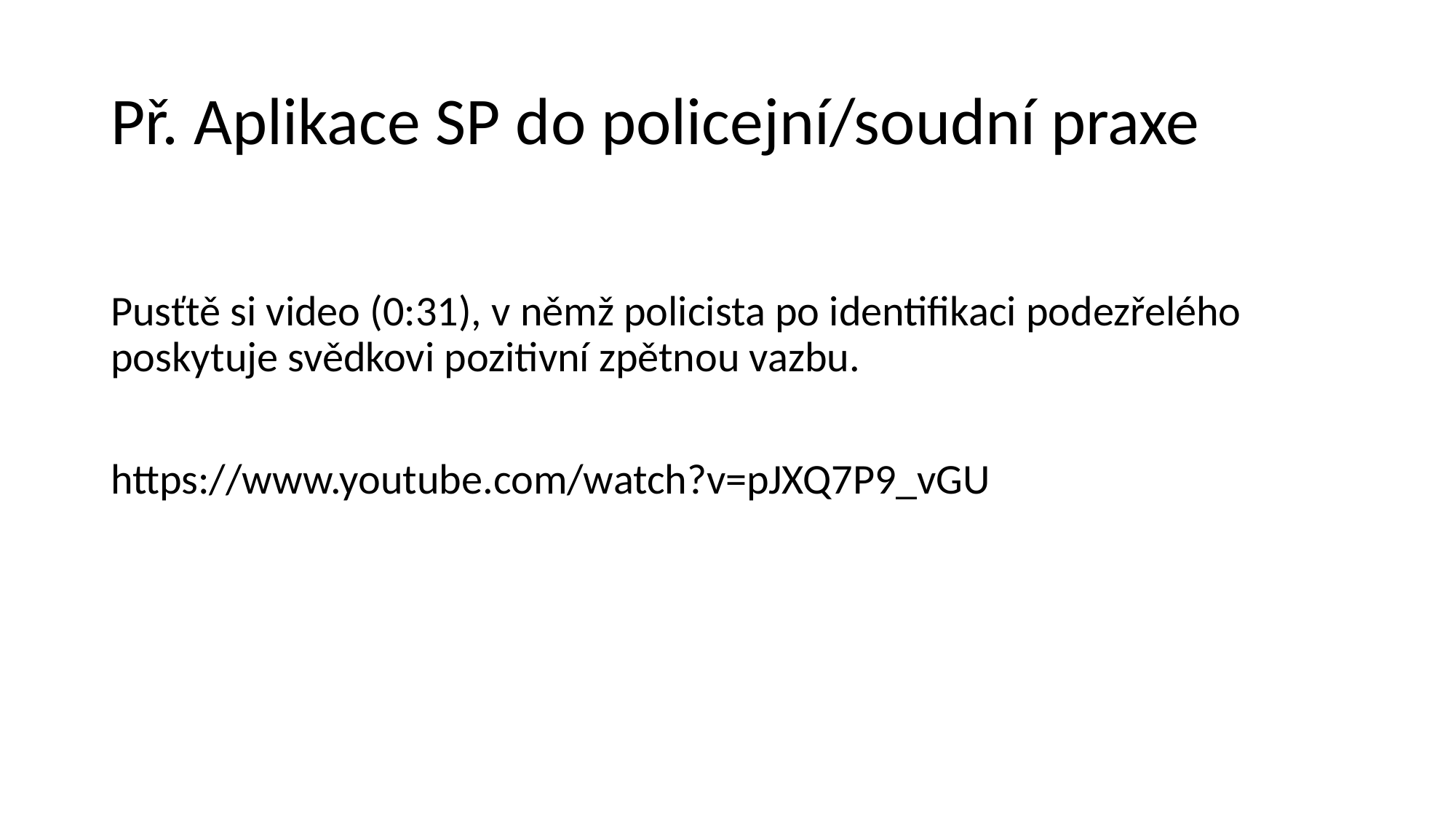

# Př. Aplikace SP do policejní/soudní praxe

Pusťtě si video (0:31), v němž policista po identifikaci podezřelého poskytuje svědkovi pozitivní zpětnou vazbu.

https://www.youtube.com/watch?v=pJXQ7P9_vGU